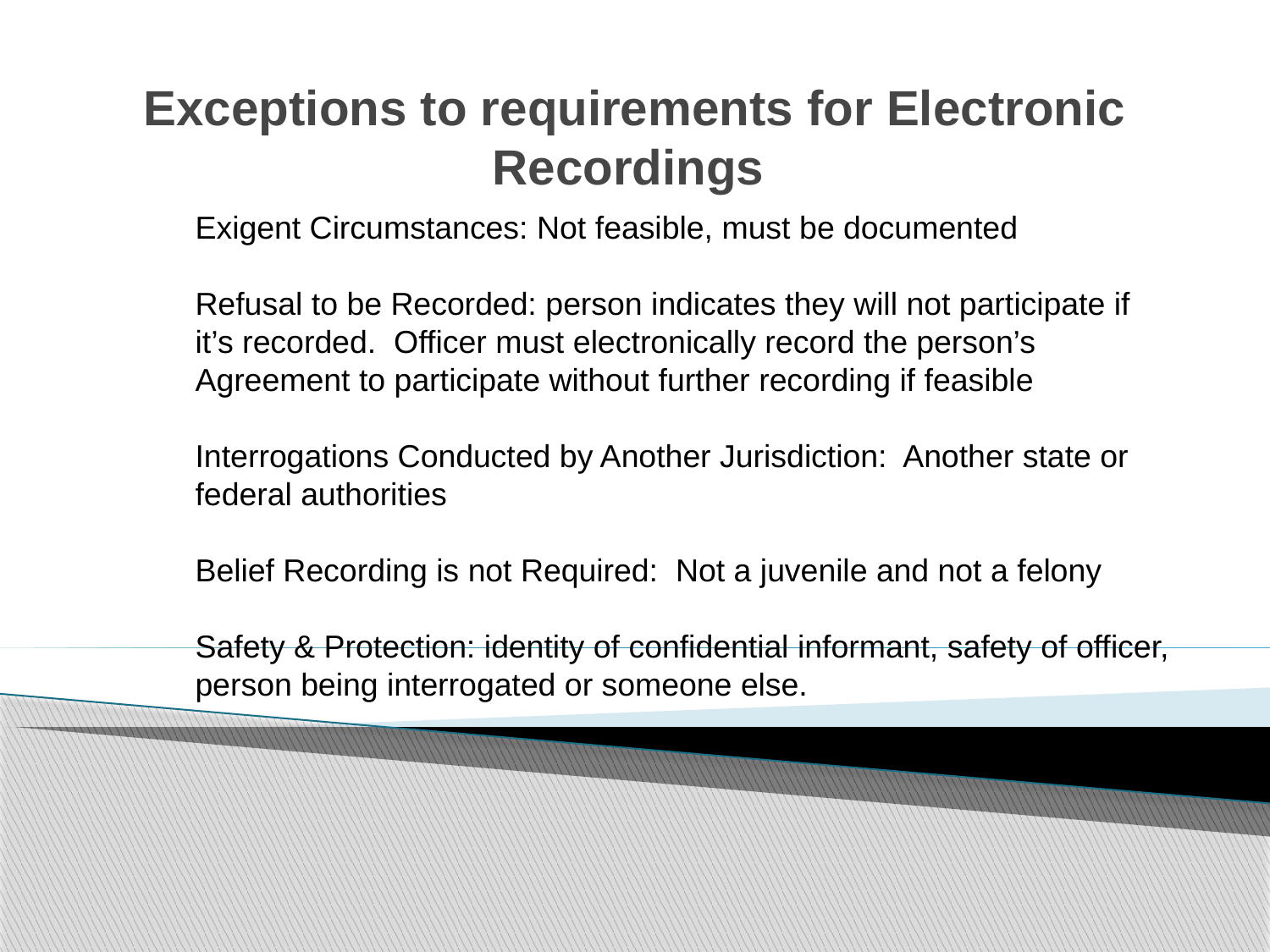

# Exceptions to requirements for Electronic Recordings
Exigent Circumstances: Not feasible, must be documented

Refusal to be Recorded: person indicates they will not participate if
it’s recorded.  Officer must electronically record the person’s
Agreement to participate without further recording if feasible

Interrogations Conducted by Another Jurisdiction:  Another state or
federal authorities

Belief Recording is not Required:  Not a juvenile and not a felony

Safety & Protection: identity of confidential informant, safety of officer,
person being interrogated or someone else.